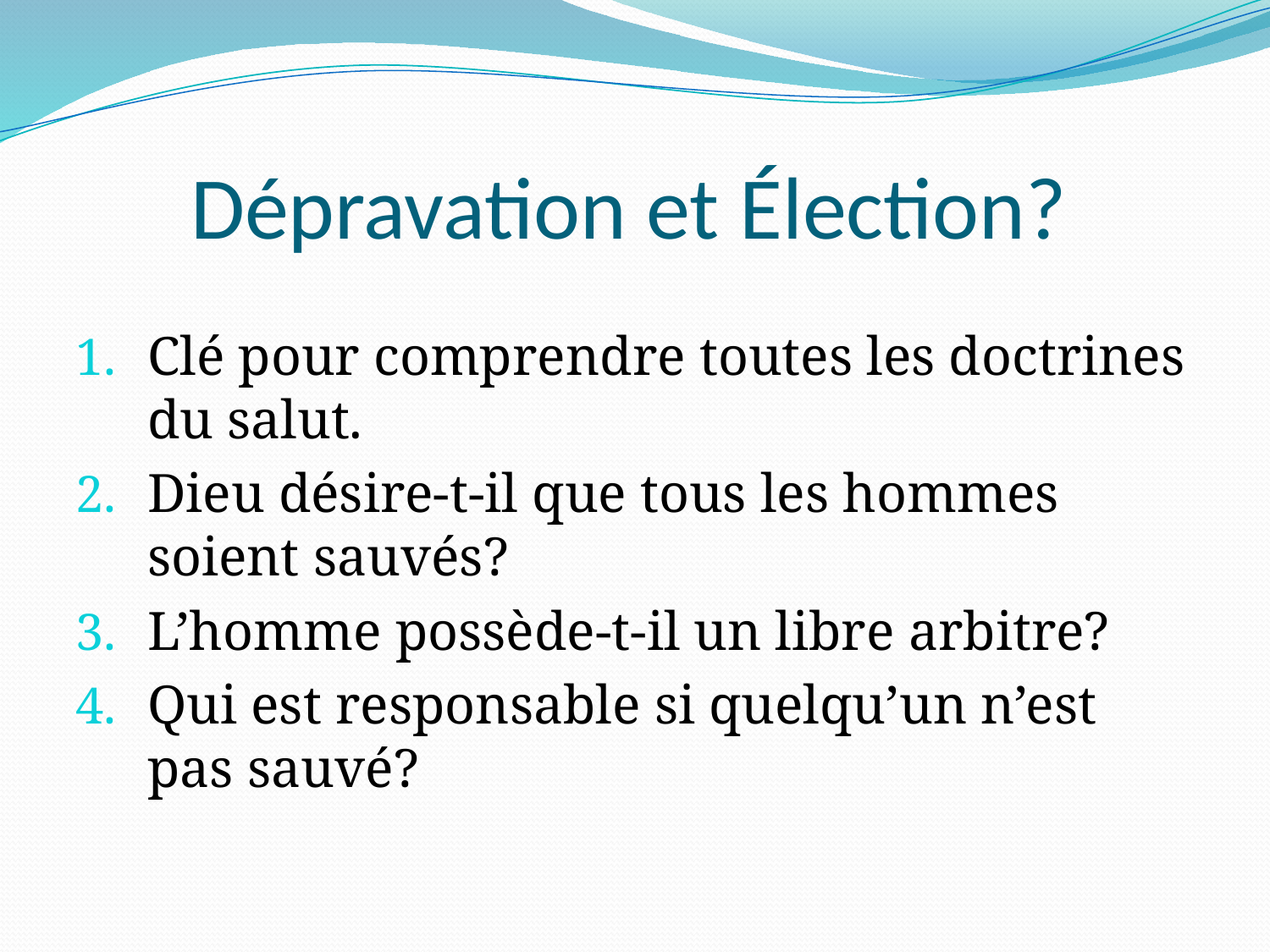

# Dépravation et Élection?
Clé pour comprendre toutes les doctrines du salut.
Dieu désire-t-il que tous les hommes soient sauvés?
L’homme possède-t-il un libre arbitre?
Qui est responsable si quelqu’un n’est pas sauvé?